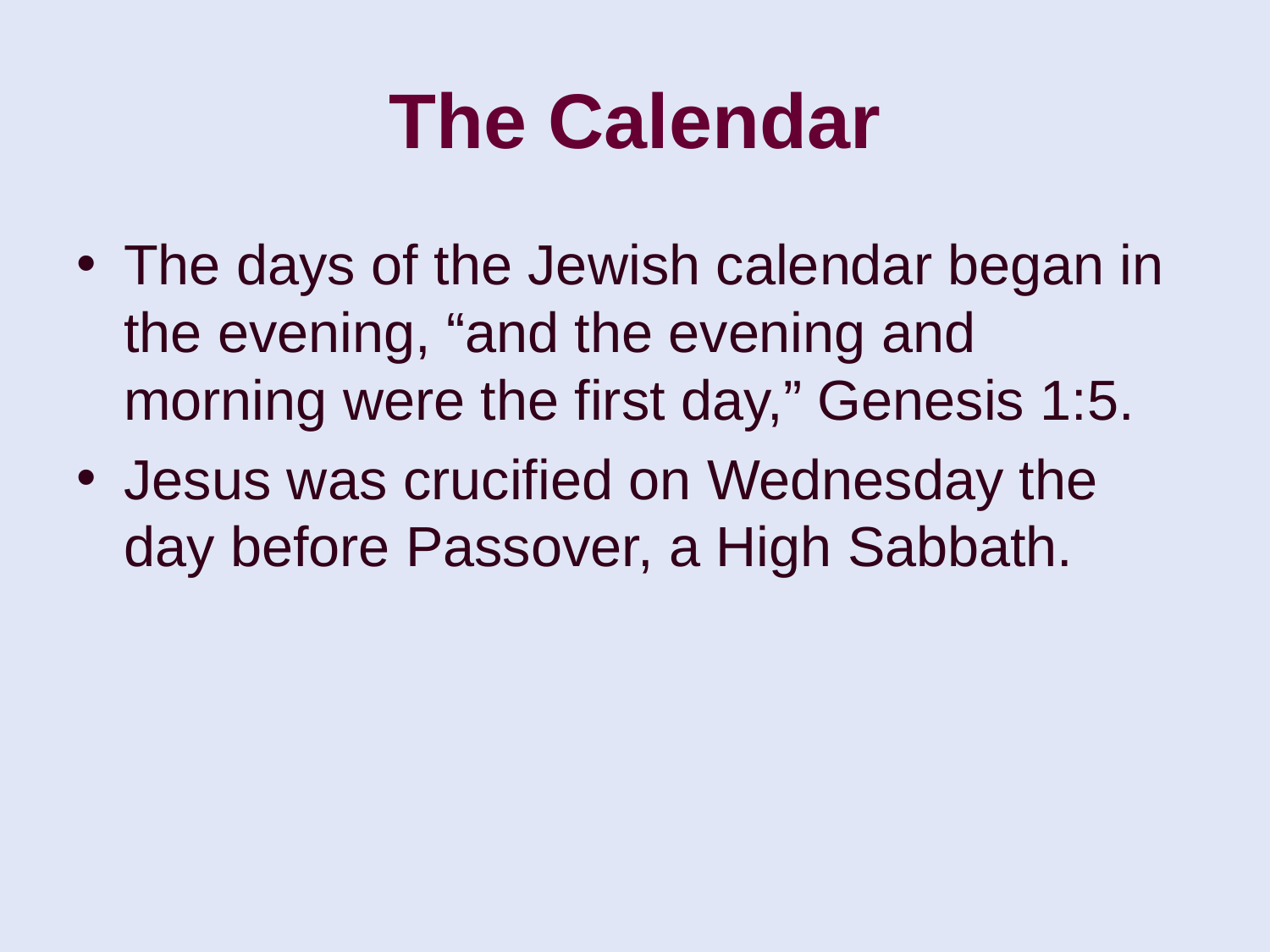

# The Calendar
The days of the Jewish calendar began in the evening, “and the evening and morning were the first day,” Genesis 1:5.
Jesus was crucified on Wednesday the day before Passover, a High Sabbath.